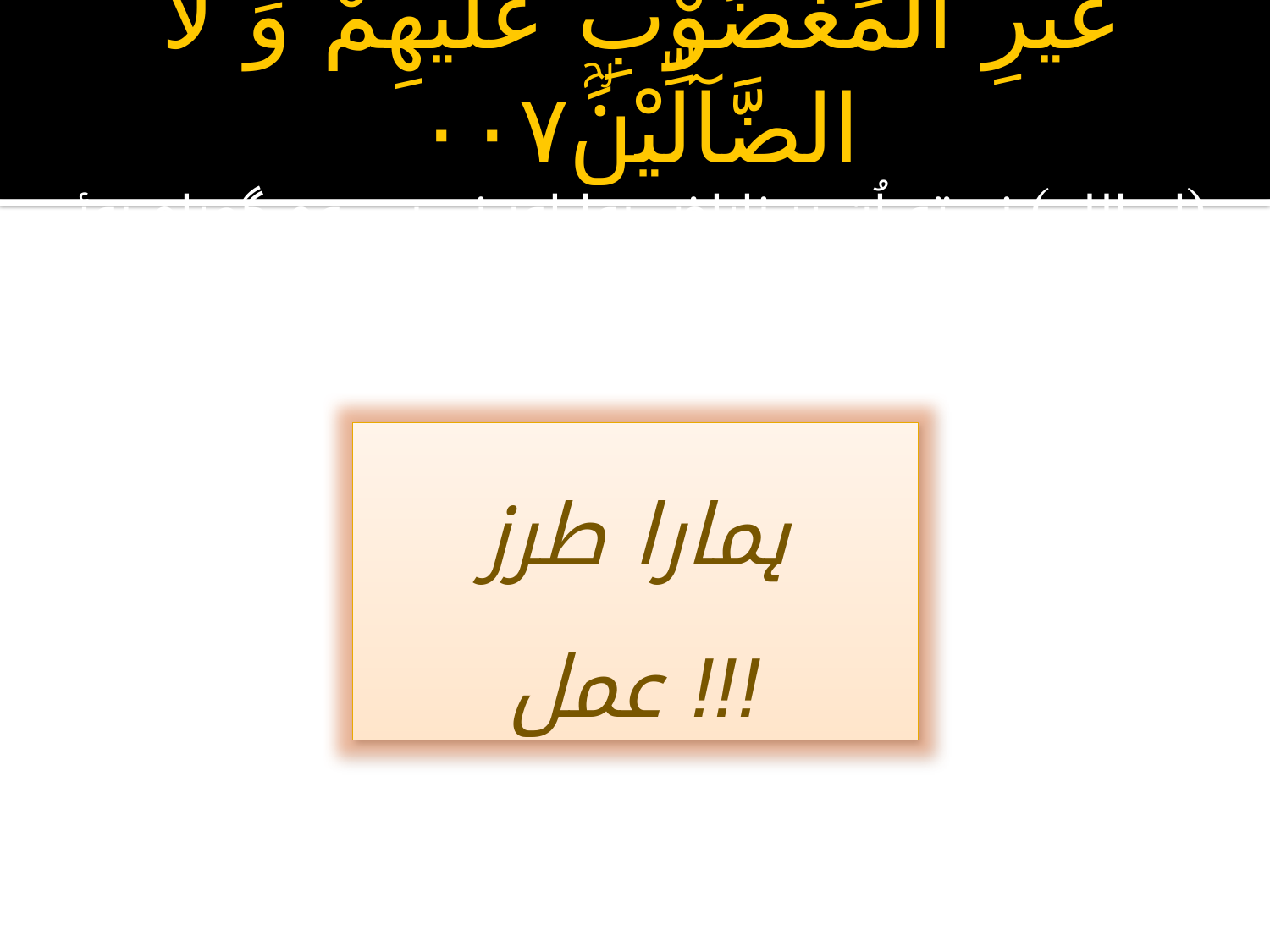

# غَيْرِ الْمَغْضُوْبِ عَلَيْهِمْ وَ لَا الضَّآلِّيْنَؒ۰۰۷ (اے اللہ) نہ تو اُن پر ناراض ہوا اور نہ ہی وہ گمراہ ہوئے
ہمارا طرز عمل !!!